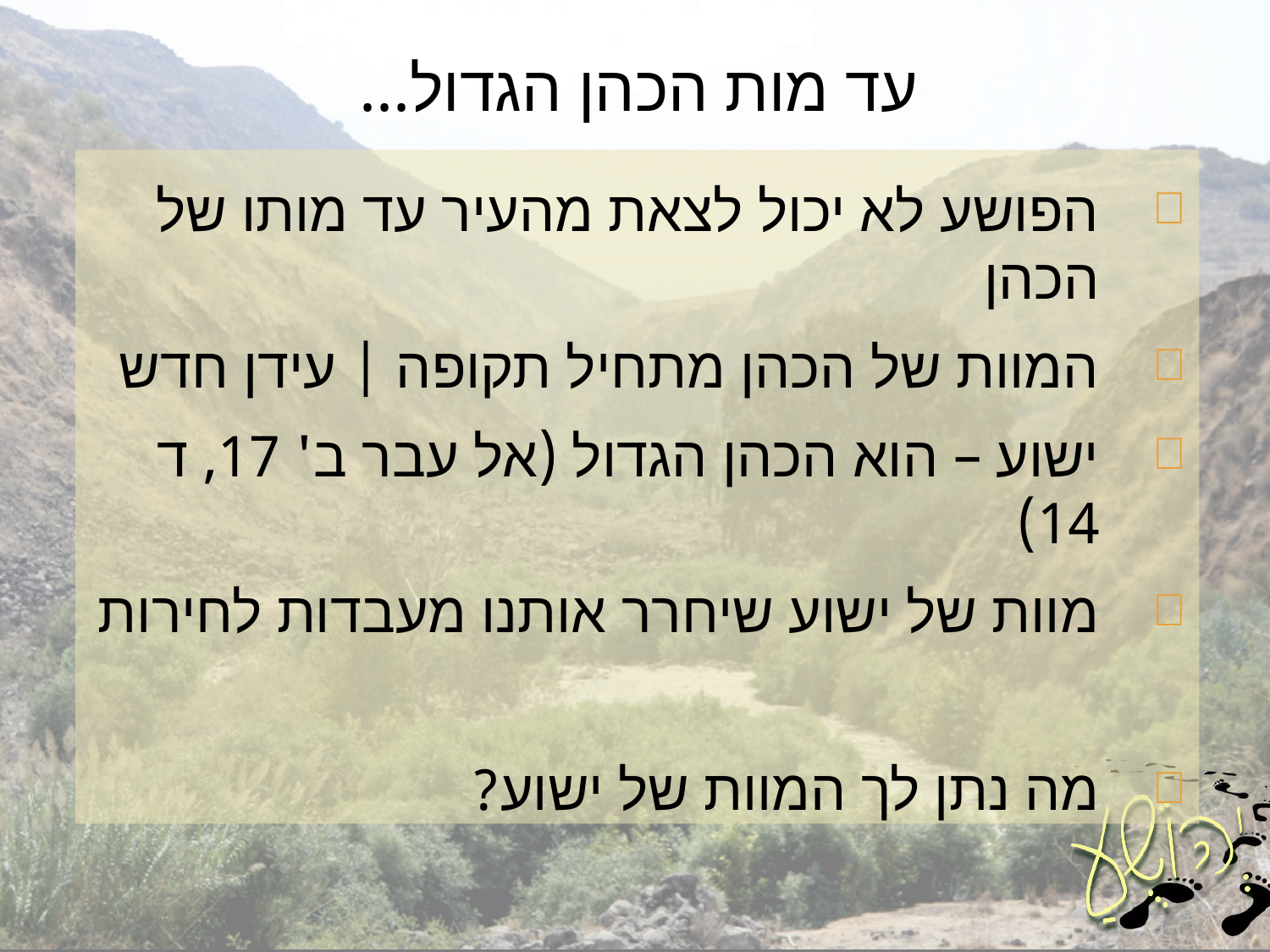

# עד מות הכהן הגדול...
הפושע לא יכול לצאת מהעיר עד מותו של הכהן
המוות של הכהן מתחיל תקופה | עידן חדש
ישוע – הוא הכהן הגדול (אל עבר ב' 17, ד 14)
מוות של ישוע שיחרר אותנו מעבדות לחירות

מה נתן לך המוות של ישוע?